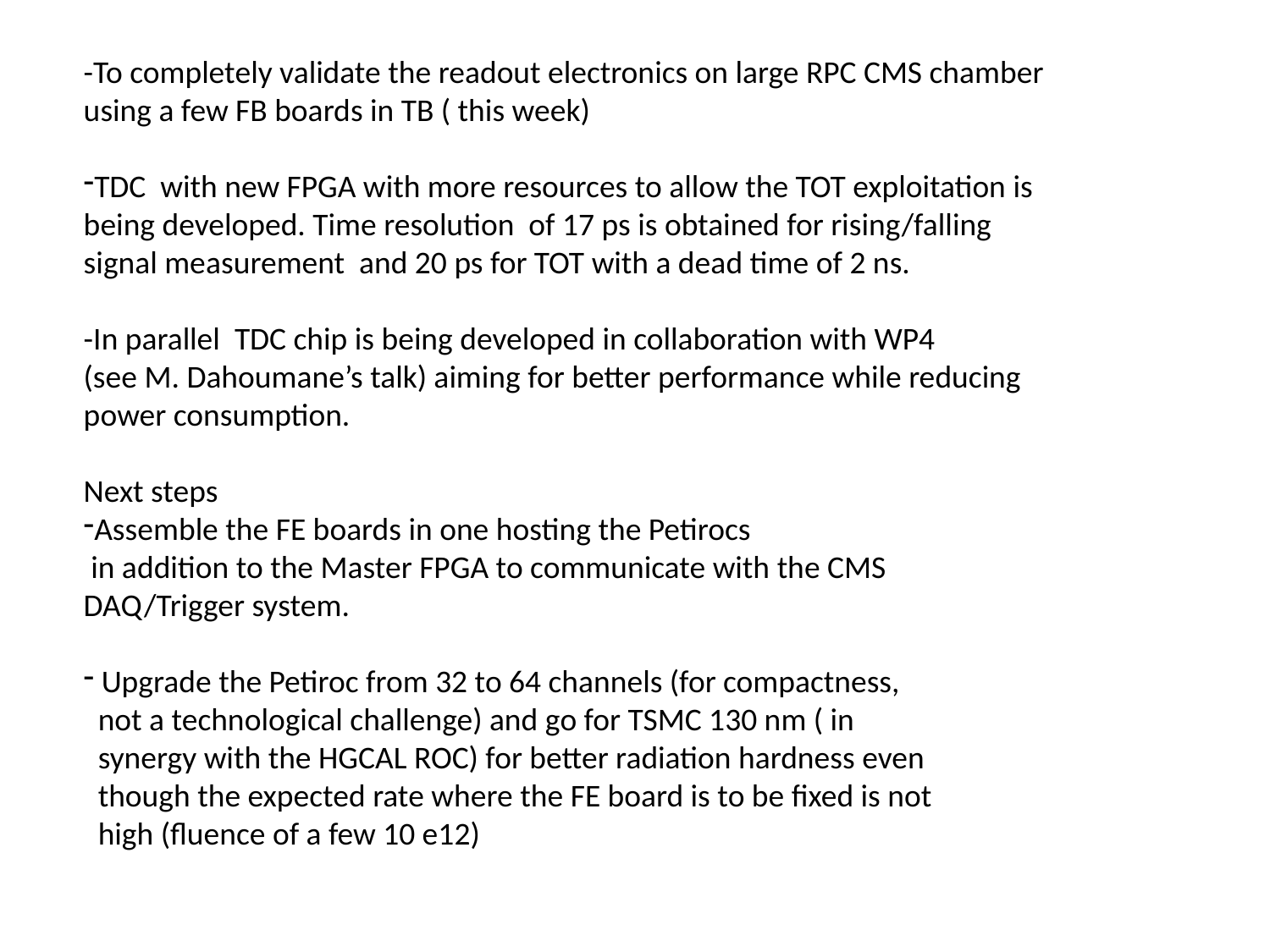

-To completely validate the readout electronics on large RPC CMS chamber  using a few FB boards in TB ( this week)

TDC  with new FPGA with more resources to allow the TOT exploitation is being developed. Time resolution  of 17 ps is obtained for rising/falling signal measurement  and 20 ps for TOT with a dead time of 2 ns.

-In parallel  TDC chip is being developed in collaboration with WP4
(see M. Dahoumane’s talk) aiming for better performance while reducing power consumption.

Next steps
Assemble the FE boards in one hosting the Petirocs
 in addition to the Master FPGA to communicate with the CMS  DAQ/Trigger system.

 Upgrade the Petiroc from 32 to 64 channels (for compactness,
  not a technological challenge) and go for TSMC 130 nm ( in
  synergy with the HGCAL ROC) for better radiation hardness even
  though the expected rate where the FE board is to be fixed is not
  high (fluence of a few 10 e12)